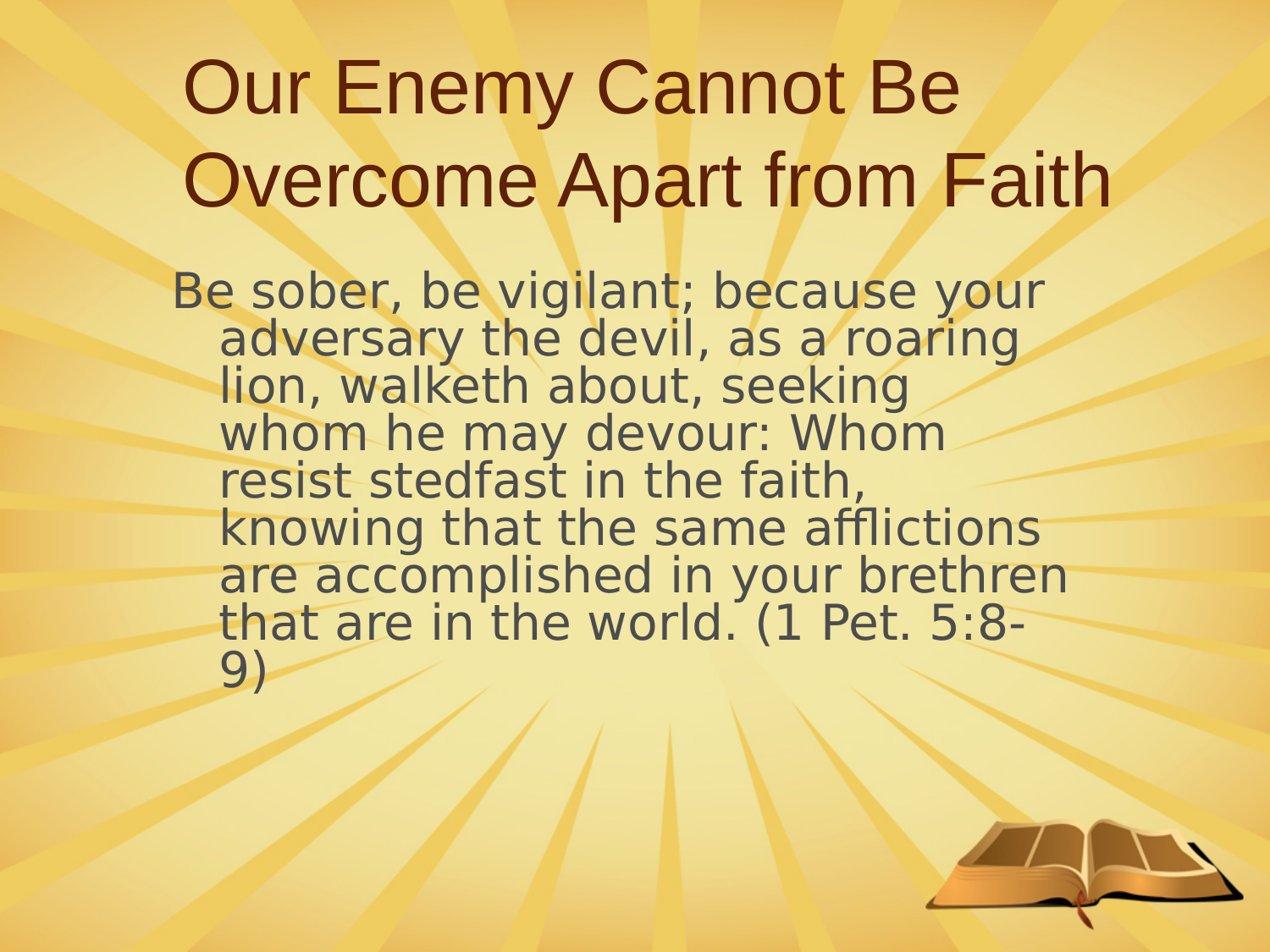

# Our Enemy Cannot Be Overcome Apart from Faith
Be sober, be vigilant; because your adversary the devil, as a roaring lion, walketh about, seeking whom he may devour: Whom resist stedfast in the faith, knowing that the same afflictions are accomplished in your brethren that are in the world. (1 Pet. 5:8-9)